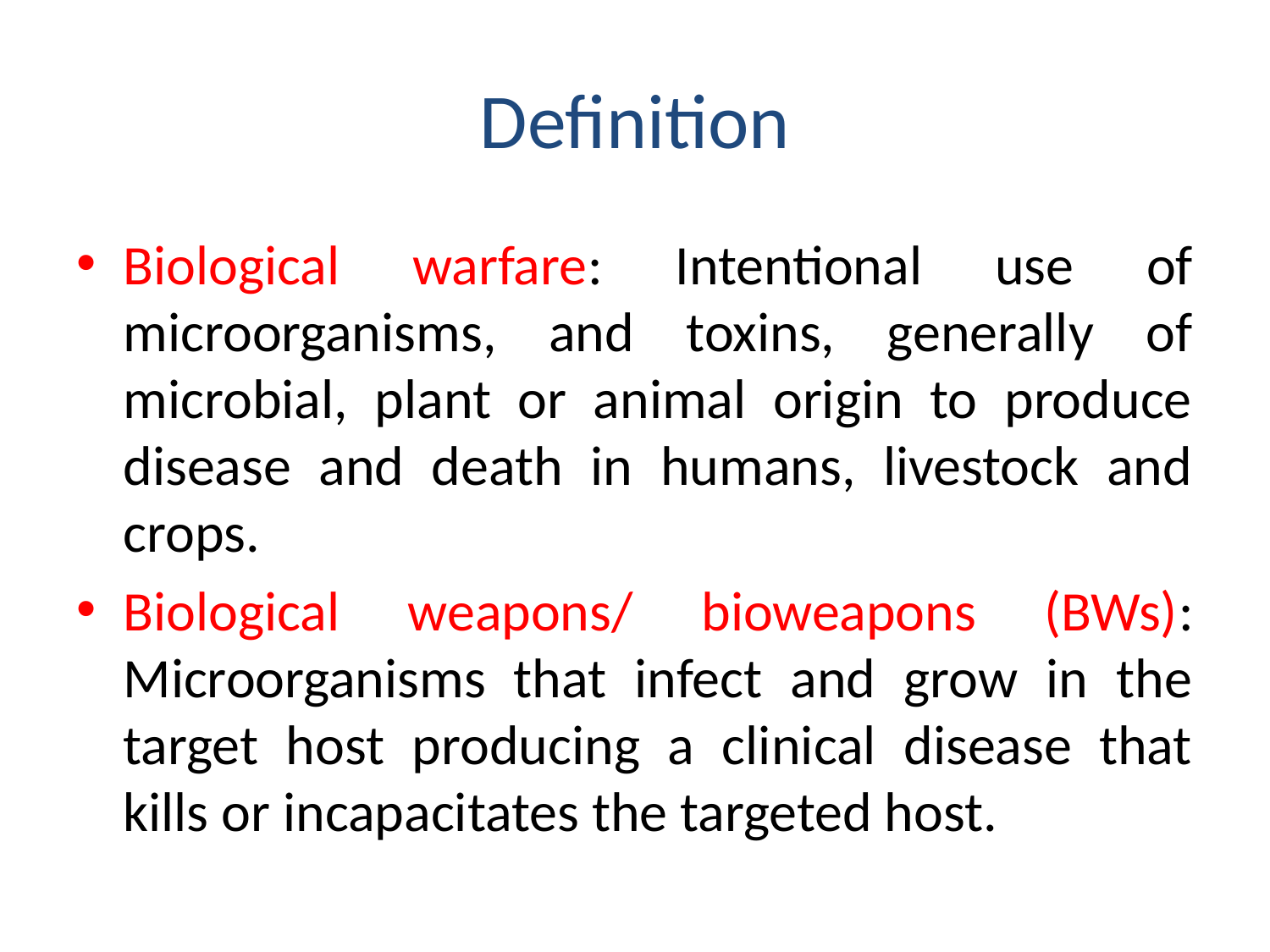

# Definition
Biological warfare: Intentional use of microorganisms, and toxins, generally of microbial, plant or animal origin to produce disease and death in humans, livestock and crops.
Biological weapons/ bioweapons (BWs): Microorganisms that infect and grow in the target host producing a clinical disease that kills or incapacitates the targeted host.